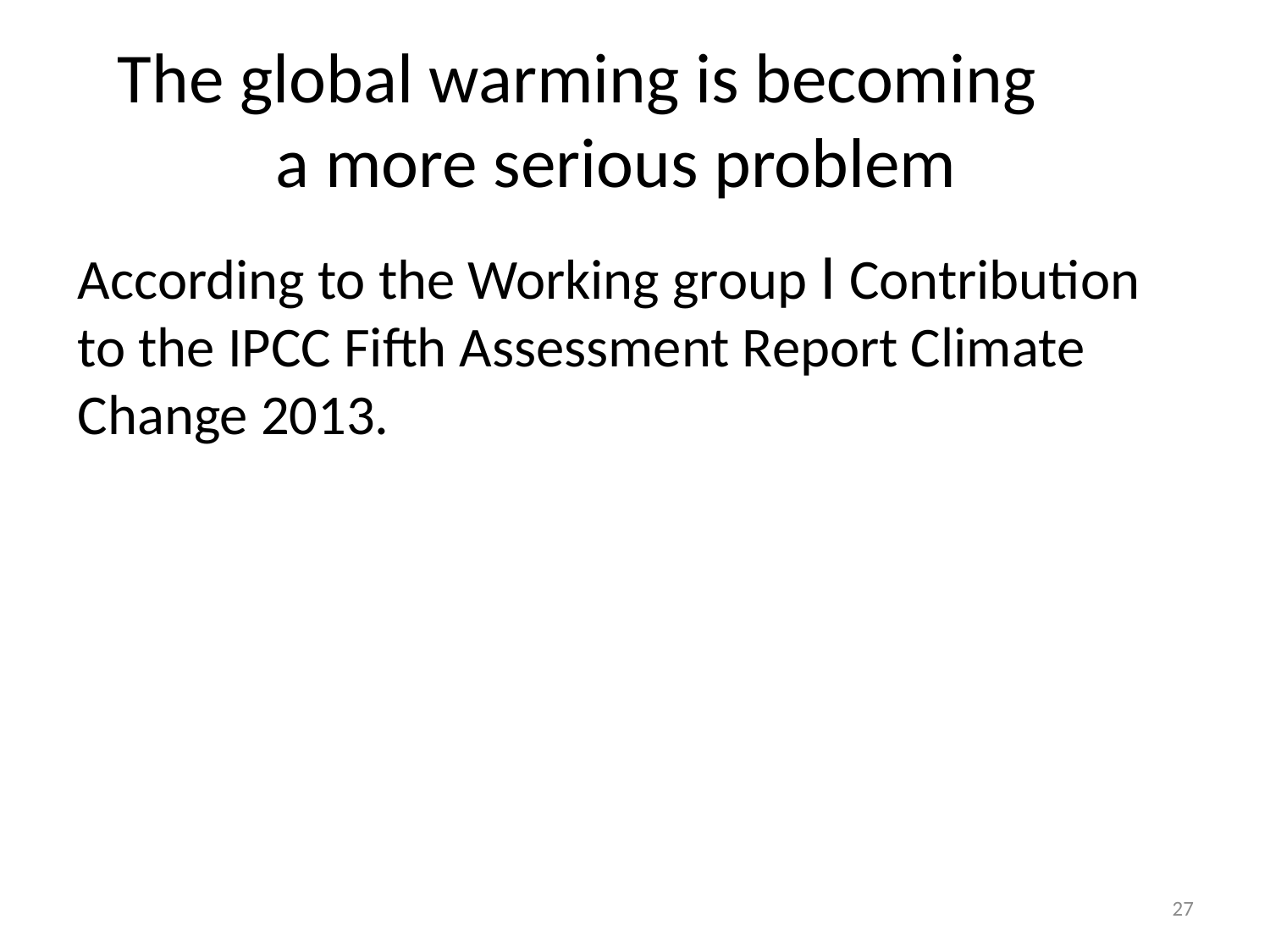

# The global warming is becoming 　　a more serious problem
According to the Working group Ⅰ Contribution to the IPCC Fifth Assessment Report Climate Change 2013.
27